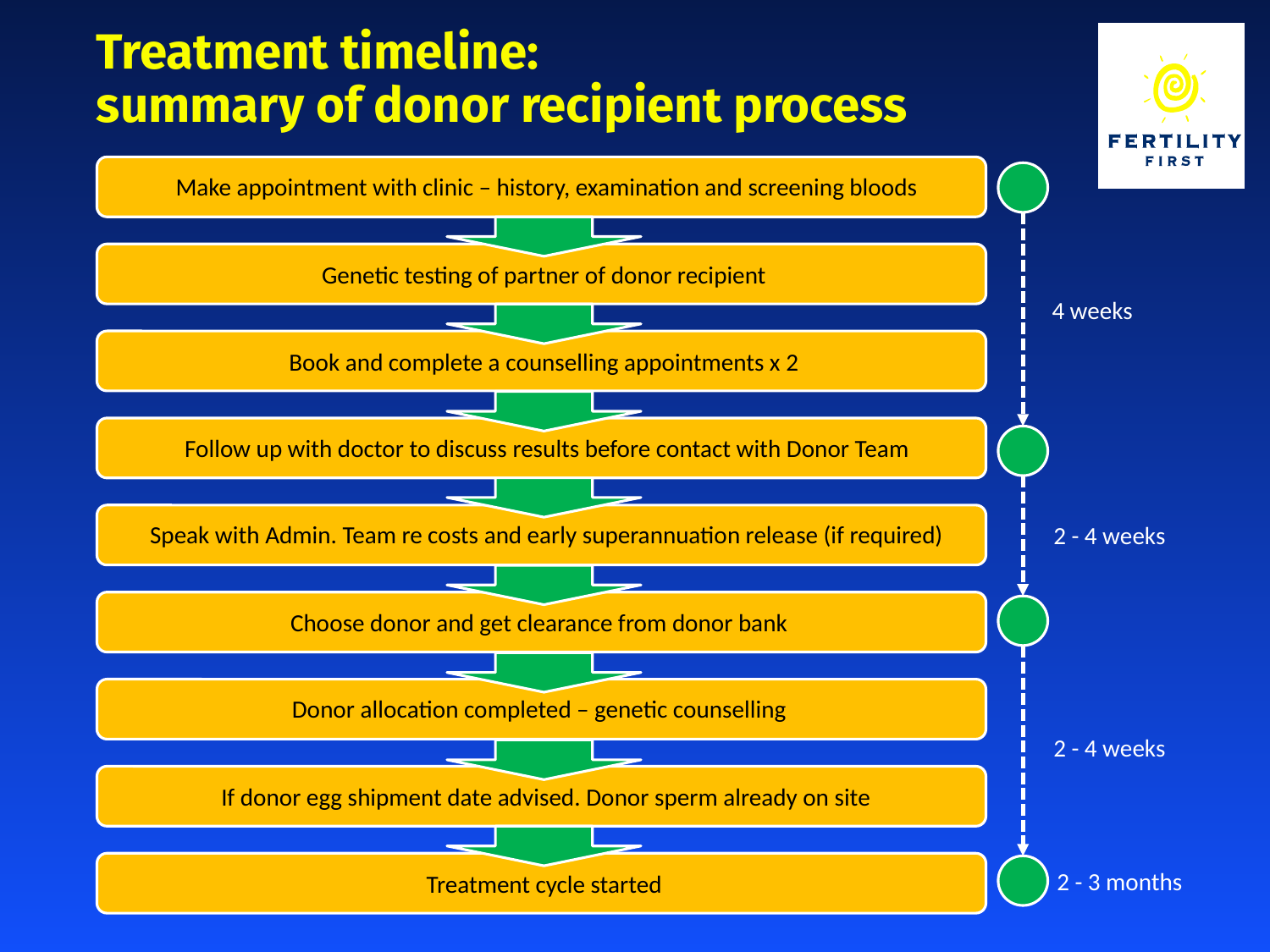

# Treatment timeline: summary of donor recipient process

Make appointment with clinic – history, examination and screening bloods

Genetic testing of partner of donor recipient
4 weeks

Book and complete a counselling appointments x 2

Follow up with doctor to discuss results before contact with Donor Team

Speak with Admin. Team re costs and early superannuation release (if required)
2 - 4 weeks

Choose donor and get clearance from donor bank

Donor allocation completed – genetic counselling
2 - 4 weeks

If donor egg shipment date advised. Donor sperm already on site

2 - 3 months
Treatment cycle started